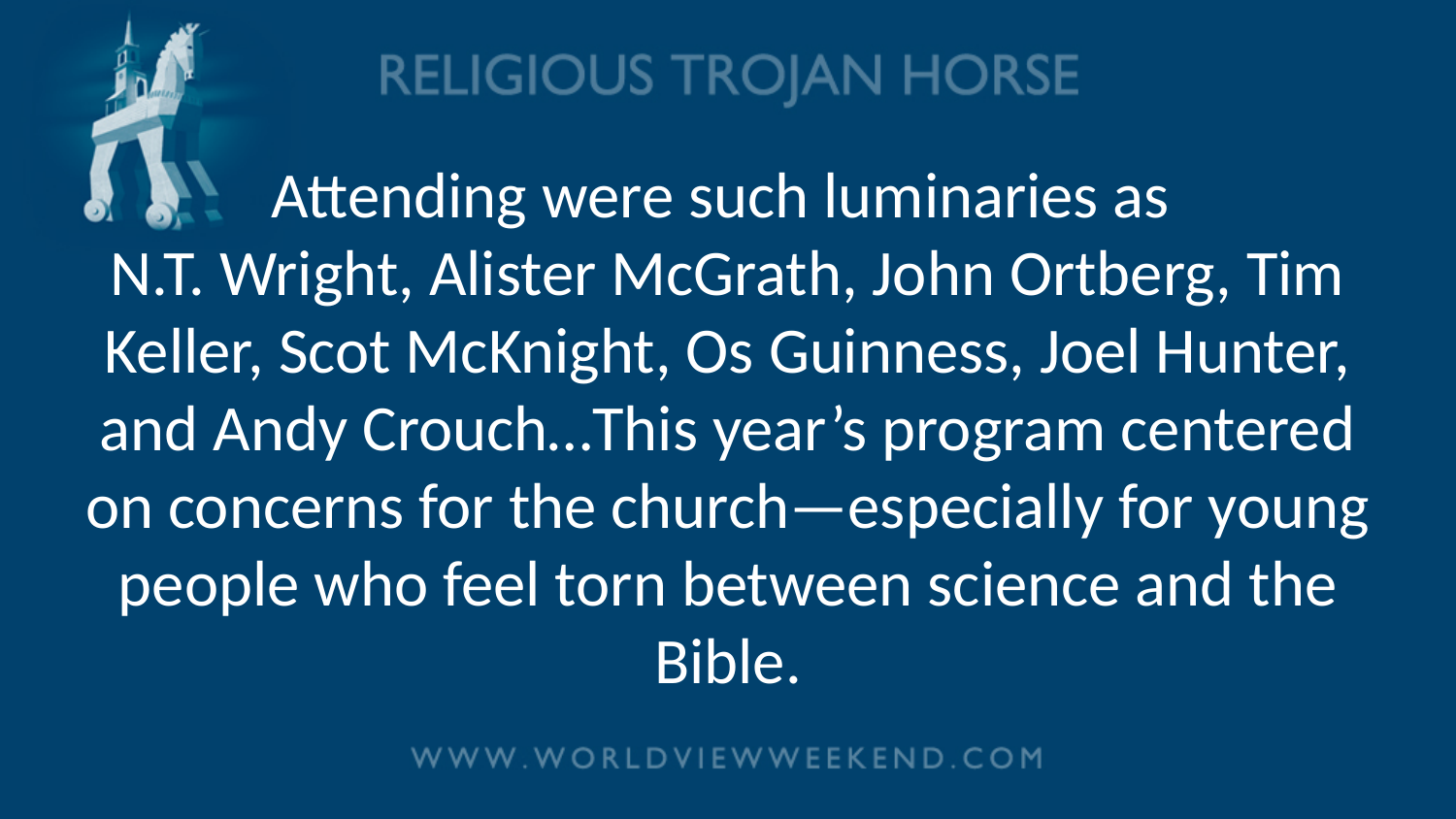

# Attending were such luminaries as N.T. Wright, Alister McGrath, John Ortberg, Tim Keller, Scot McKnight, Os Guinness, Joel Hunter, and Andy Crouch…This year’s program centered on concerns for the church—especially for young people who feel torn between science and the Bible.